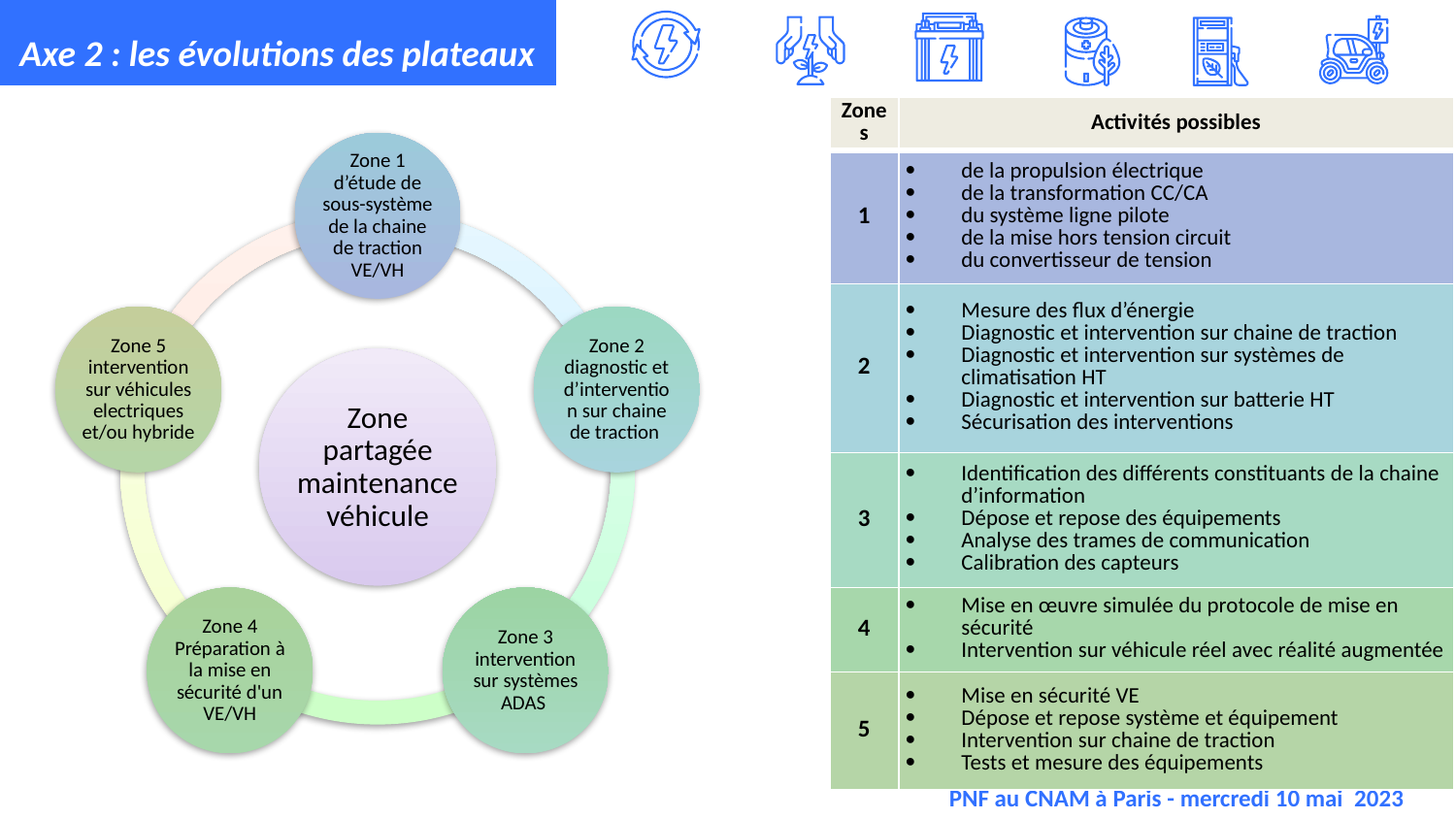

Axe 2 : les évolutions des plateaux
| Zones | Activités possibles |
| --- | --- |
| 1 | de la propulsion électrique de la transformation CC/CA du système ligne pilote de la mise hors tension circuit du convertisseur de tension |
| 2 | Mesure des flux d’énergie Diagnostic et intervention sur chaine de traction Diagnostic et intervention sur systèmes de climatisation HT Diagnostic et intervention sur batterie HT Sécurisation des interventions |
| 3 | Identification des différents constituants de la chaine d’information Dépose et repose des équipements Analyse des trames de communication Calibration des capteurs |
| 4 | Mise en œuvre simulée du protocole de mise en sécurité Intervention sur véhicule réel avec réalité augmentée |
| 5 | Mise en sécurité VE Dépose et repose système et équipement Intervention sur chaine de traction Tests et mesure des équipements |
Zone partagée maintenance véhicule
Zone 1 d’étude de sous-système de la chaine de traction VE/VH
Zone 2 diagnostic et d’intervention sur chaine de traction
Zone 3 intervention sur systèmes ADAS
Zone 4 Préparation à la mise en sécurité d'un VE/VH
Zone 5 intervention sur véhicules electriques et/ou hybride